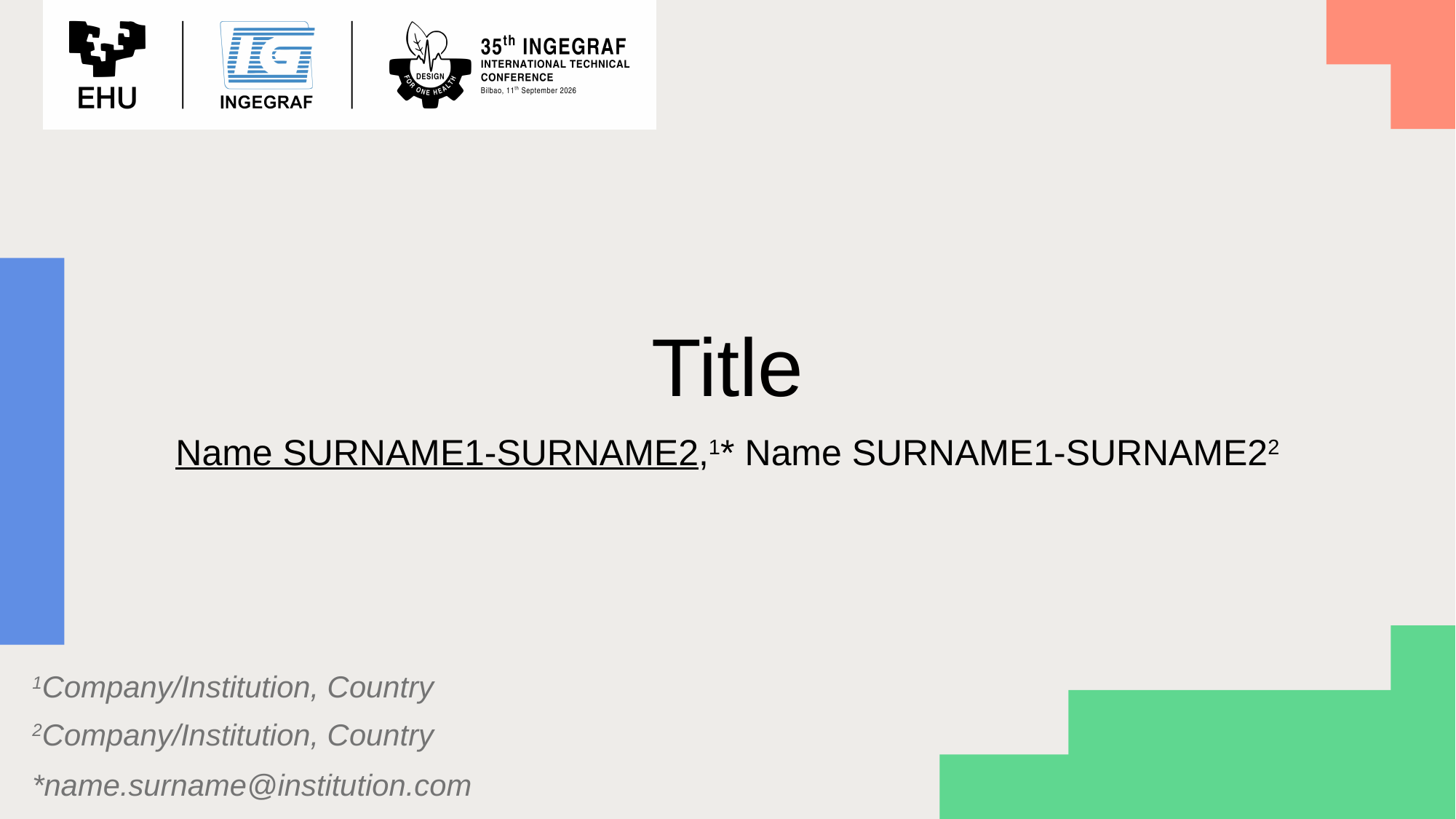

# Title
Name SURNAME1-SURNAME2,1* Name SURNAME1-SURNAME22
1Company/Institution, Country
2Company/Institution, Country
*name.surname@institution.com